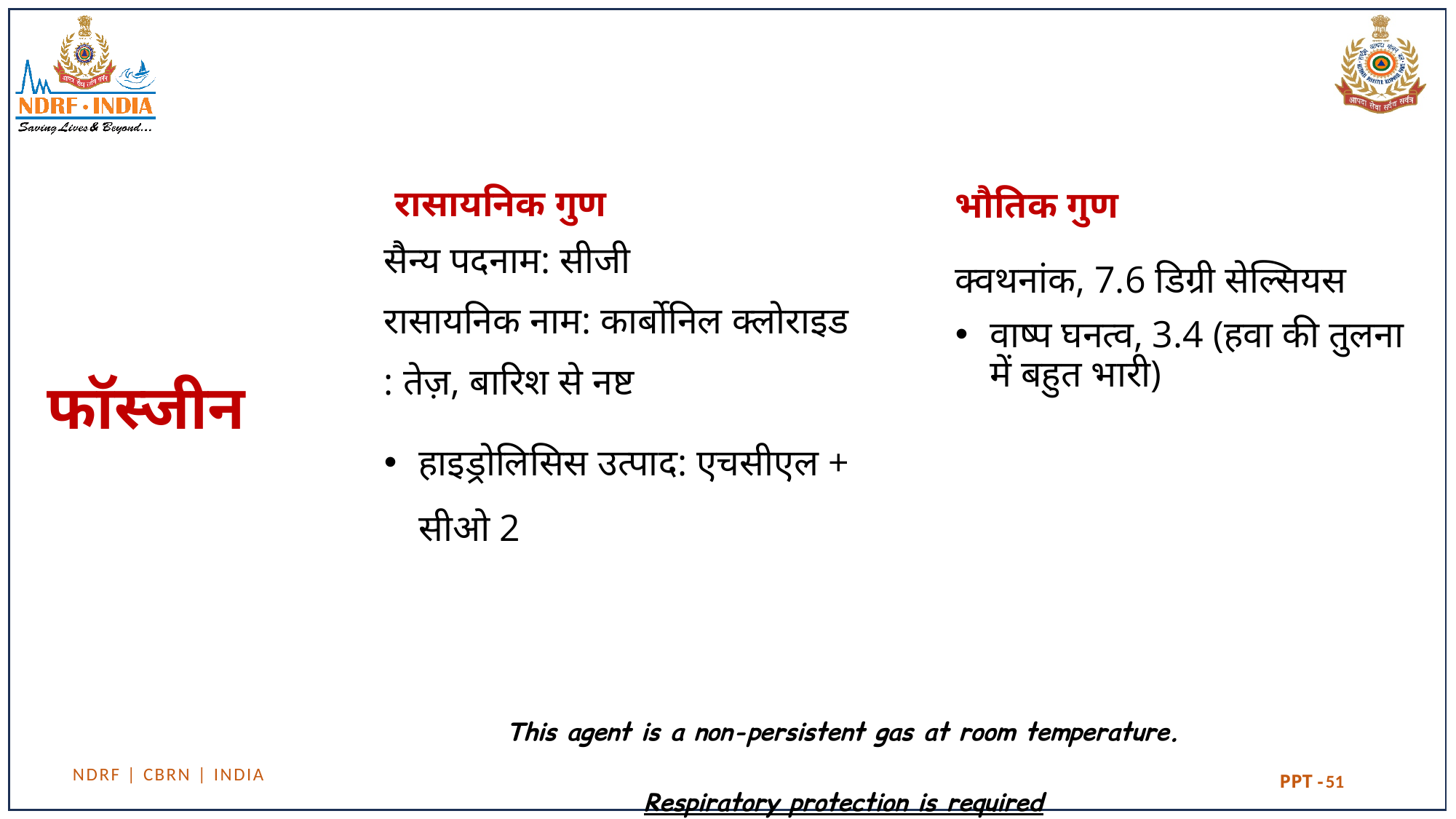

रासायनिक गुण
भौतिक गुण
सैन्य पदनाम: सीजी
रासायनिक नाम: कार्बोनिल क्लोराइड
: तेज़, बारिश से नष्ट
हाइड्रोलिसिस उत्पाद: एचसीएल + सीओ 2
क्वथनांक, 7.6 डिग्री सेल्सियस
वाष्प घनत्व, 3.4 (हवा की तुलना में बहुत भारी)
# फॉस्जीन

This agent is a non-persistent gas at room temperature.
Respiratory protection is required
51